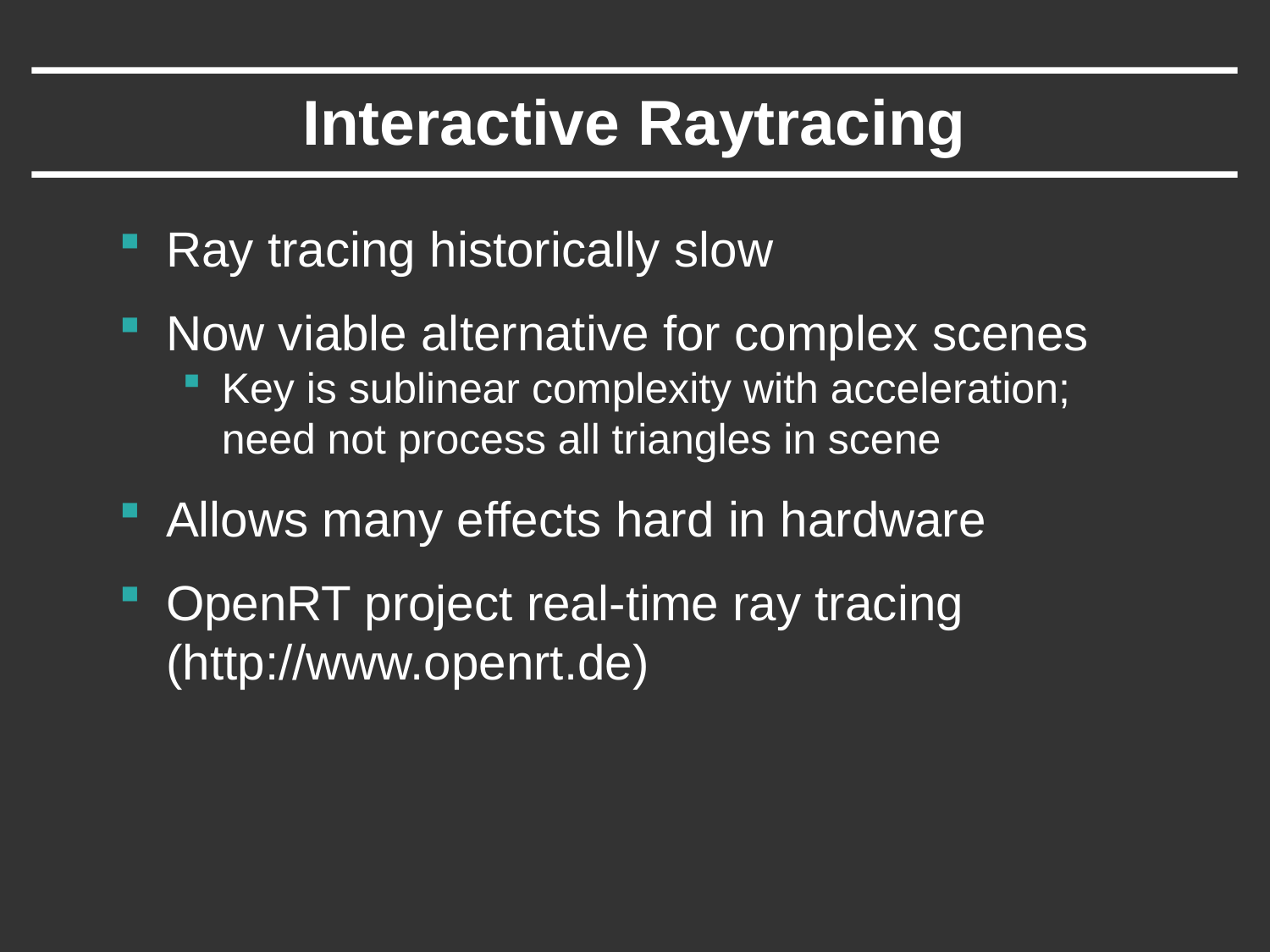

Interactive Raytracing
Ray tracing historically slow
Now viable alternative for complex scenes
Key is sublinear complexity with acceleration; need not process all triangles in scene
Allows many effects hard in hardware
OpenRT project real-time ray tracing (http://www.openrt.de)